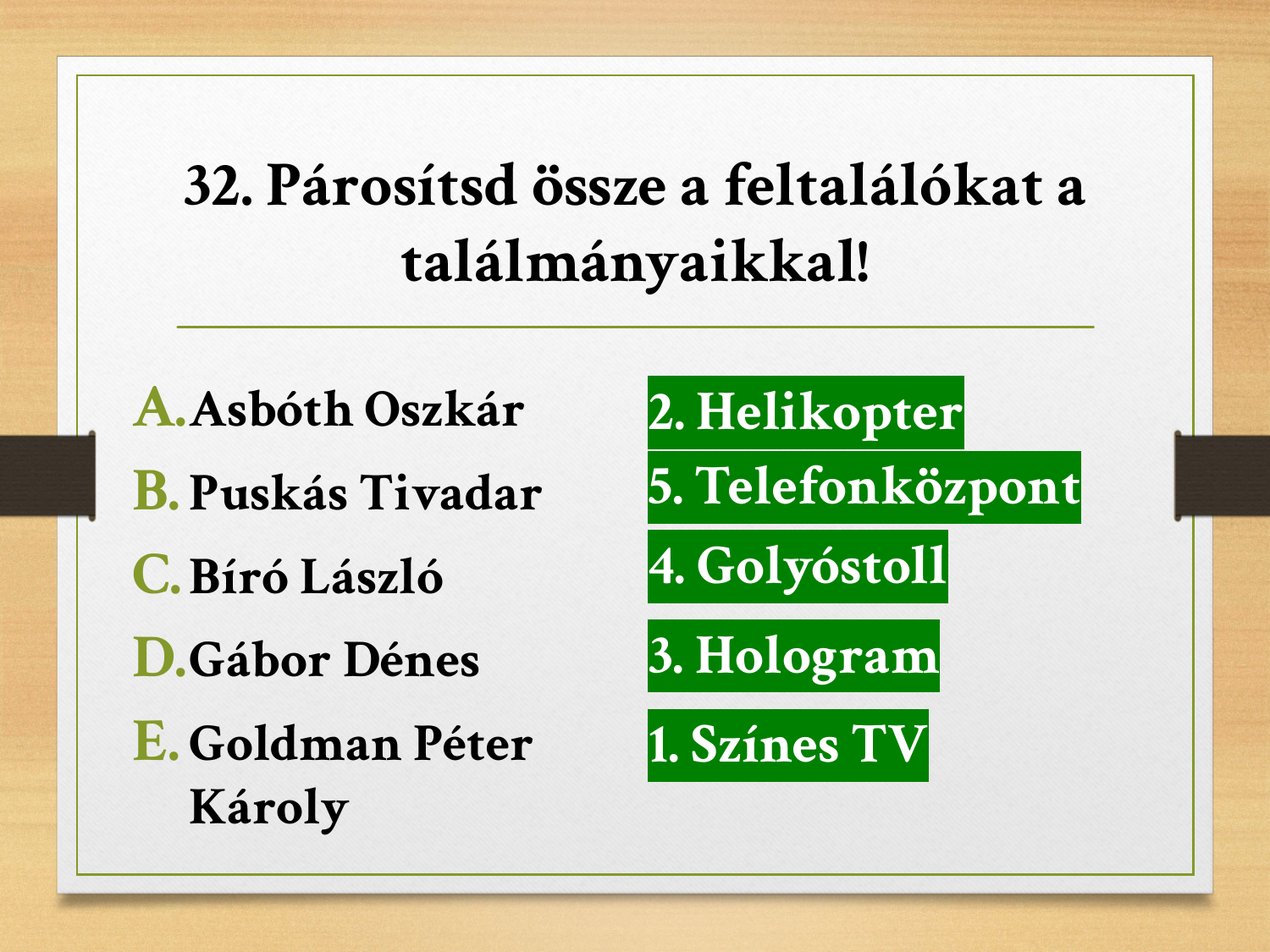

# 32. Párosítsd össze a feltalálókat a találmányaikkal!
Asbóth Oszkár
Puskás Tivadar
Bíró László
Gábor Dénes
Goldman Péter Károly

2. Helikopter
5. Telefonközpont
4. Golyóstoll
3. Hologram
1. Színes TV